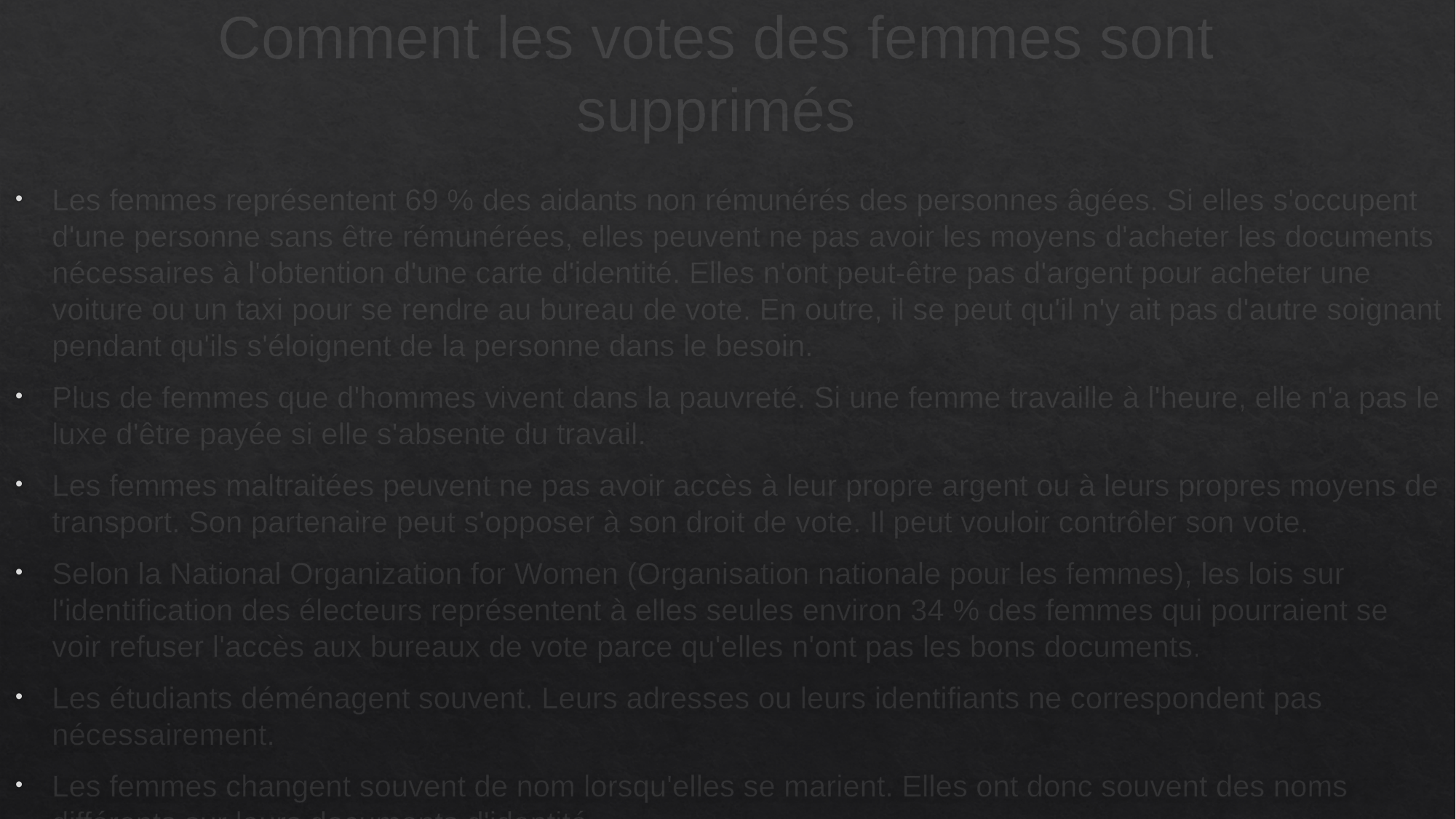

# Comment les votes des femmes sont supprimés
Les femmes représentent 69 % des aidants non rémunérés des personnes âgées. Si elles s'occupent d'une personne sans être rémunérées, elles peuvent ne pas avoir les moyens d'acheter les documents nécessaires à l'obtention d'une carte d'identité. Elles n'ont peut-être pas d'argent pour acheter une voiture ou un taxi pour se rendre au bureau de vote. En outre, il se peut qu'il n'y ait pas d'autre soignant pendant qu'ils s'éloignent de la personne dans le besoin.
Plus de femmes que d'hommes vivent dans la pauvreté. Si une femme travaille à l'heure, elle n'a pas le luxe d'être payée si elle s'absente du travail.
Les femmes maltraitées peuvent ne pas avoir accès à leur propre argent ou à leurs propres moyens de transport. Son partenaire peut s'opposer à son droit de vote. Il peut vouloir contrôler son vote.
Selon la National Organization for Women (Organisation nationale pour les femmes), les lois sur l'identification des électeurs représentent à elles seules environ 34 % des femmes qui pourraient se voir refuser l'accès aux bureaux de vote parce qu'elles n'ont pas les bons documents.
Les étudiants déménagent souvent. Leurs adresses ou leurs identifiants ne correspondent pas nécessairement.
Les femmes changent souvent de nom lorsqu'elles se marient. Elles ont donc souvent des noms différents sur leurs documents d'identité.